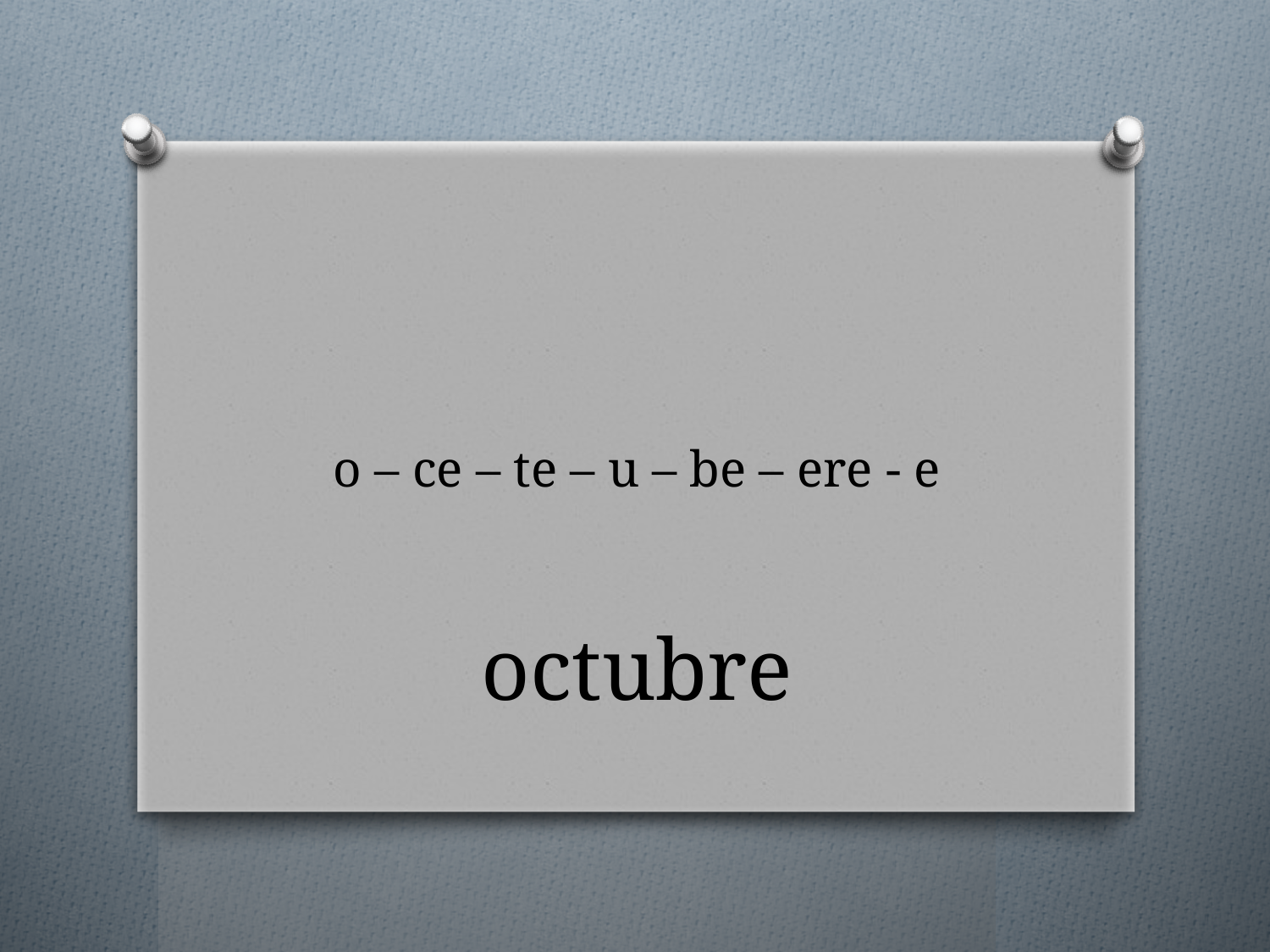

# o – ce – te – u – be – ere - e
octubre